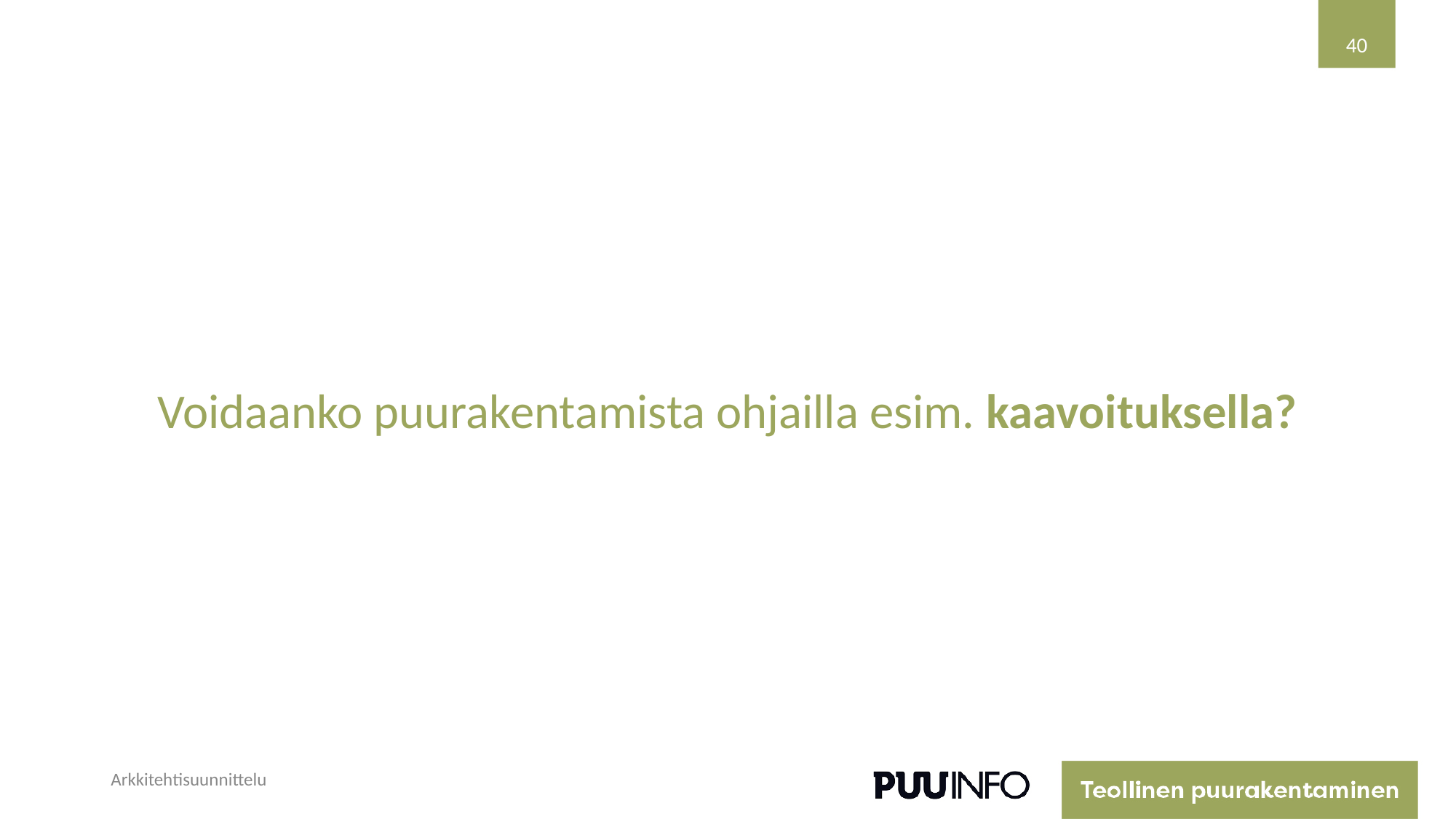

40
Voidaanko puurakentamista ohjailla esim. kaavoituksella?
Arkkitehtisuunnittelu